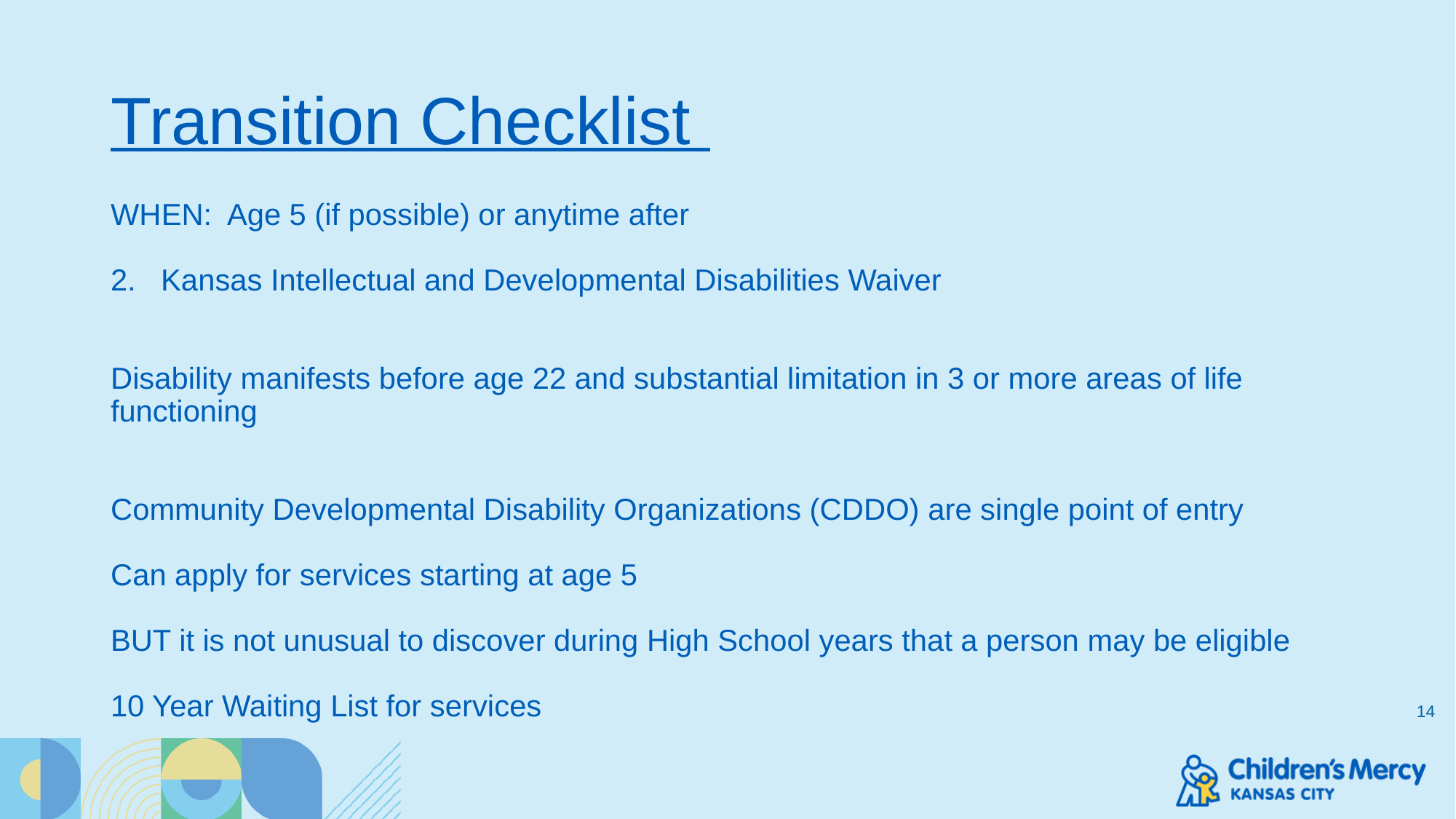

# Transition Checklist
WHEN:  Age 5 (if possible) or anytime after

2.   Kansas Intellectual and Developmental Disabilities Waiver

Disability manifests before age 22 and substantial limitation in 3 or more areas of life functioning

Community Developmental Disability Organizations (CDDO) are single point of entry

Can apply for services starting at age 5

BUT it is not unusual to discover during High School years that a person may be eligible

10 Year Waiting List for services

14